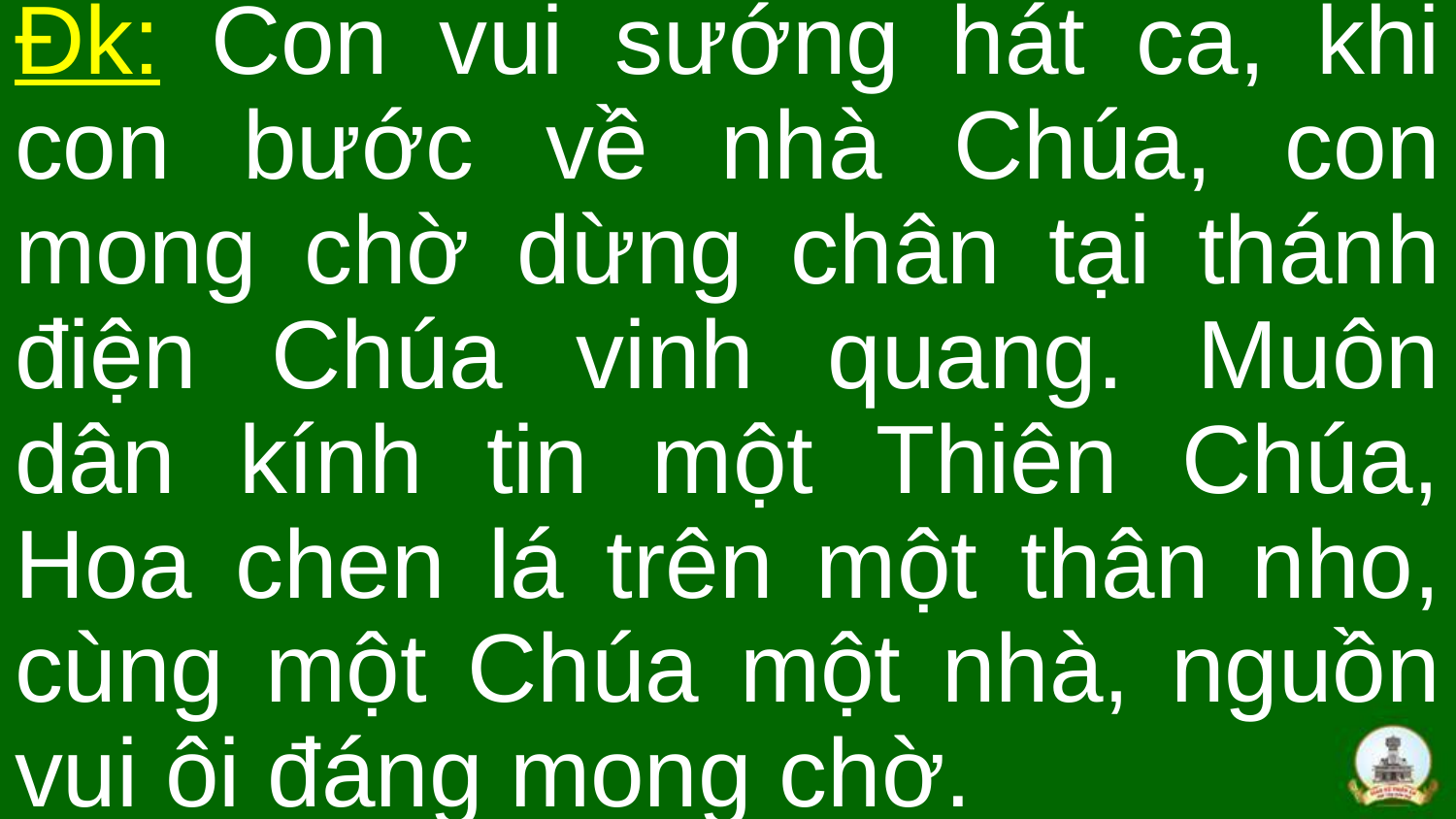

Đk: Con vui sướng hát ca, khi con bước về nhà Chúa, con mong chờ dừng chân tại thánh điện Chúa vinh quang. Muôn dân kính tin một Thiên Chúa, Hoa chen lá trên một thân nho, cùng một Chúa một nhà, nguồn vui ôi đáng mong chờ.